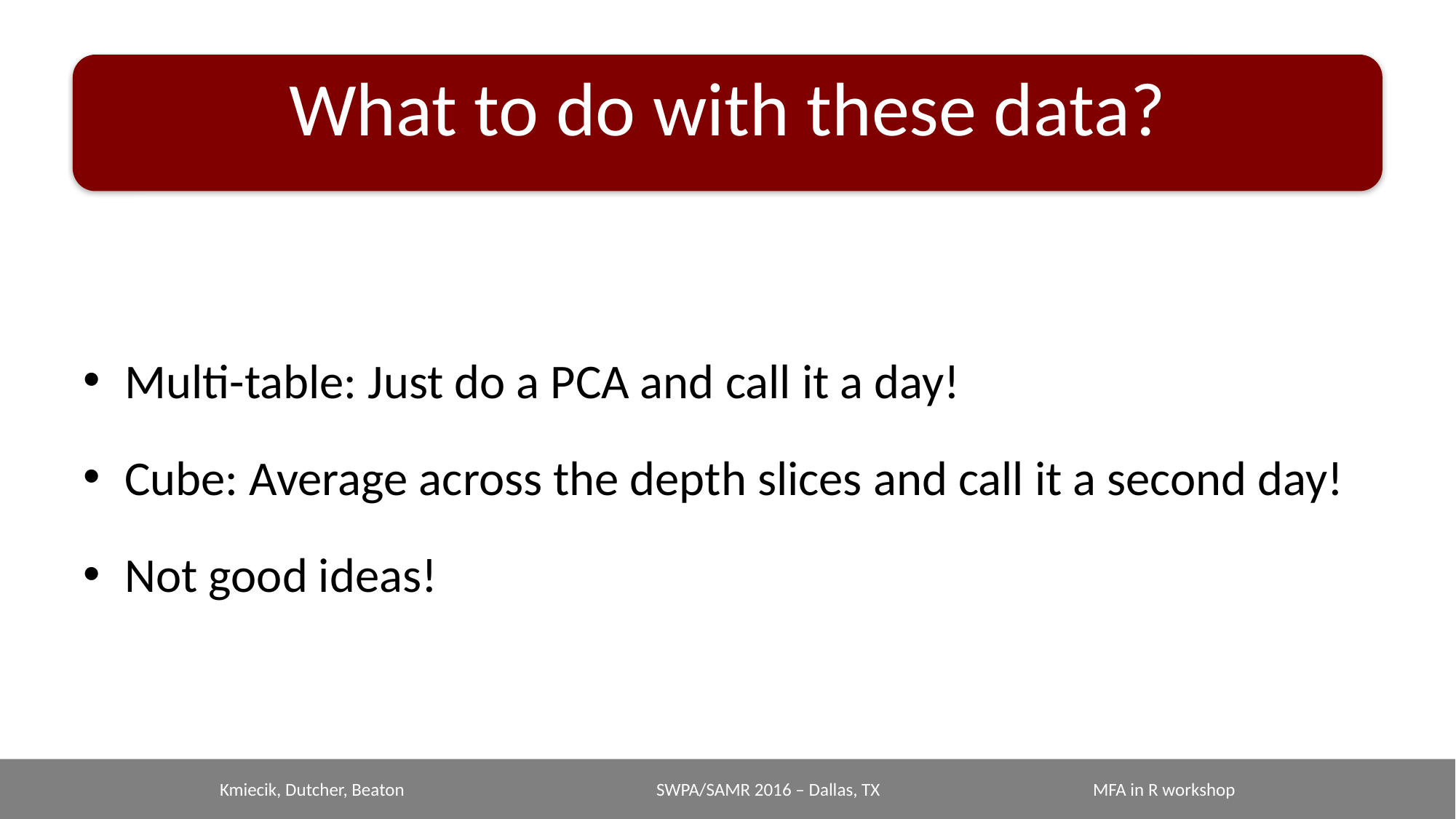

# What to do with these data?
Multi-table: Just do a PCA and call it a day!
Cube: Average across the depth slices and call it a second day!
Not good ideas!
Kmiecik, Dutcher, Beaton			SWPA/SAMR 2016 – Dallas, TX		MFA in R workshop